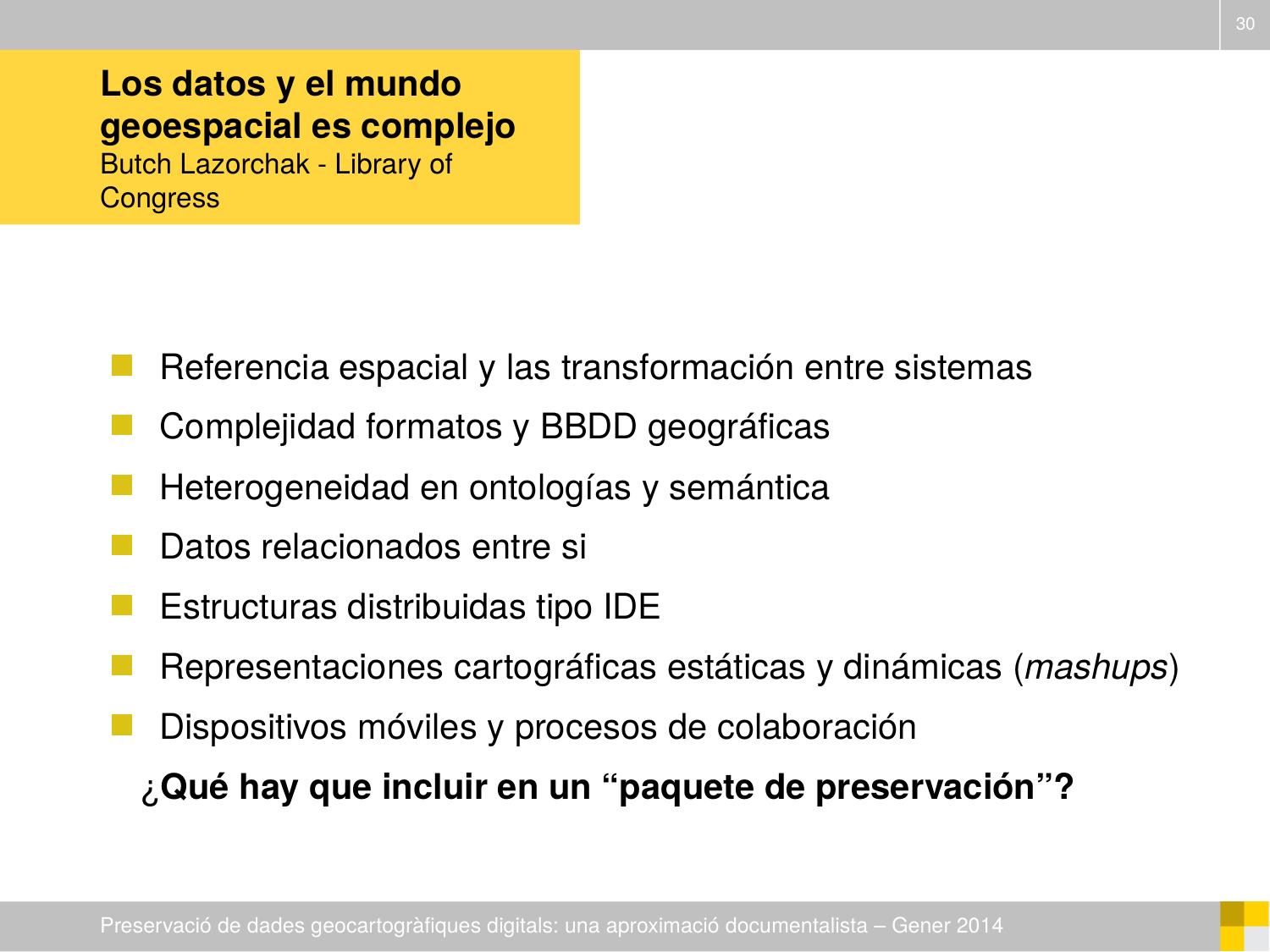

30
# Los datos y el mundo geoespacial es complejo Butch Lazorchak - Library of Congress

Referencia espacial y las transformación entre sistemas
Complejidad formatos y BBDD geográficas
Heterogeneidad en ontologías y semántica
Datos relacionados entre si
Estructuras distribuidas tipo IDE
Representaciones cartográficas estáticas y dinámicas (mashups)
Dispositivos móviles y procesos de colaboración
   ¿Qué hay que incluir en un “paquete de preservación”?

Preservació de dades geocartogràfiques digitals: una aproximació documentalista – Gener 2014